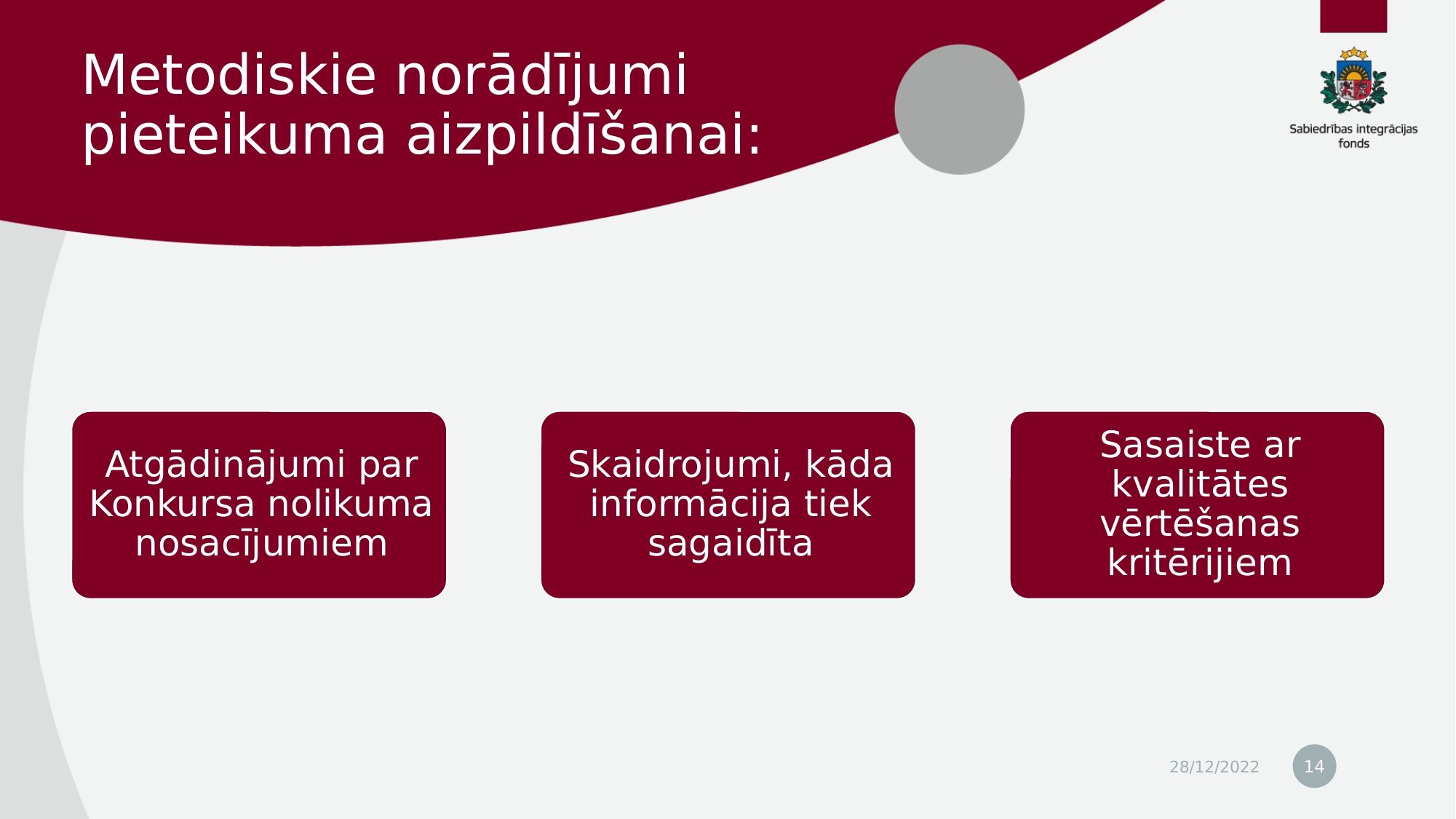

# Metodiskie norādījumi pieteikuma aizpildīšanai:
Atgādinājumi par Konkursa nolikuma nosacījumiem
Skaidrojumi, kāda informācija tiek sagaidīta
Sasaiste ar kvalitātes vērtēšanas kritērijiem
14
28/12/2022